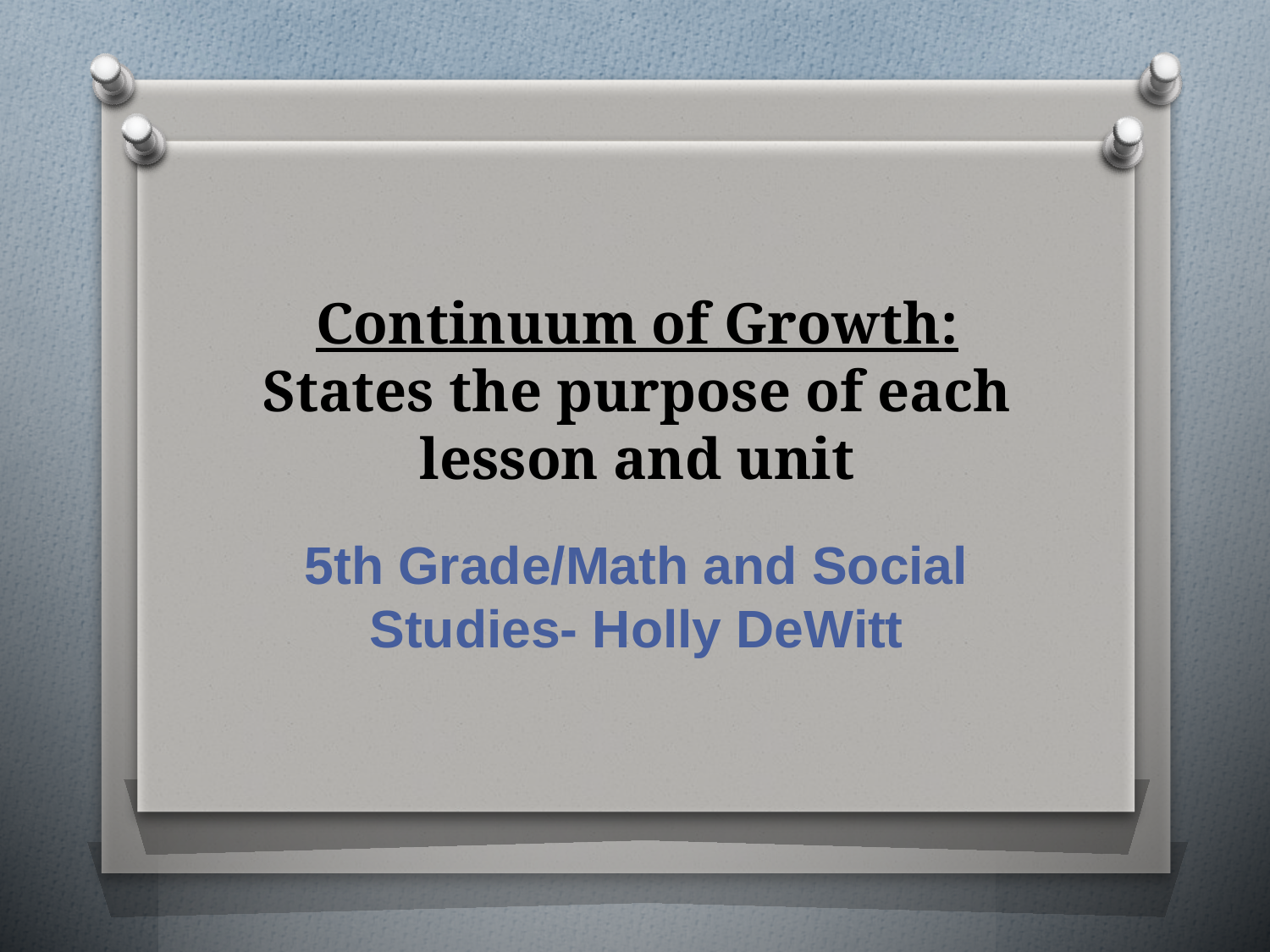

# Continuum of Growth:
States the purpose of each lesson and unit
5th Grade/Math and Social Studies- Holly DeWitt